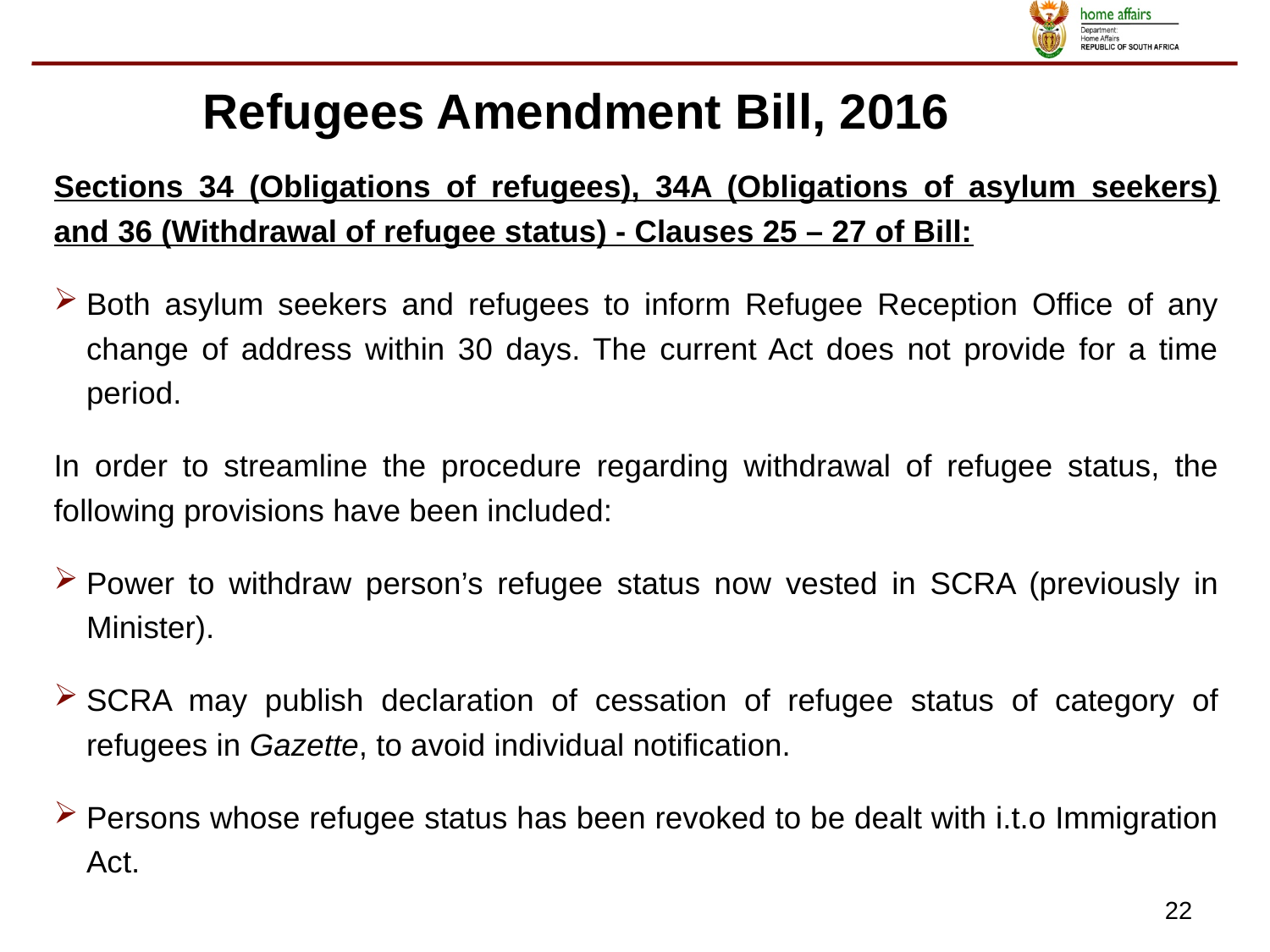

Refugees Amendment Bill, 2016
Sections 34 (Obligations of refugees), 34A (Obligations of asylum seekers) and 36 (Withdrawal of refugee status) - Clauses 25 – 27 of Bill:
Both asylum seekers and refugees to inform Refugee Reception Office of any change of address within 30 days. The current Act does not provide for a time period.
In order to streamline the procedure regarding withdrawal of refugee status, the following provisions have been included:
Power to withdraw person’s refugee status now vested in SCRA (previously in Minister).
SCRA may publish declaration of cessation of refugee status of category of refugees in Gazette, to avoid individual notification.
Persons whose refugee status has been revoked to be dealt with i.t.o Immigration Act.